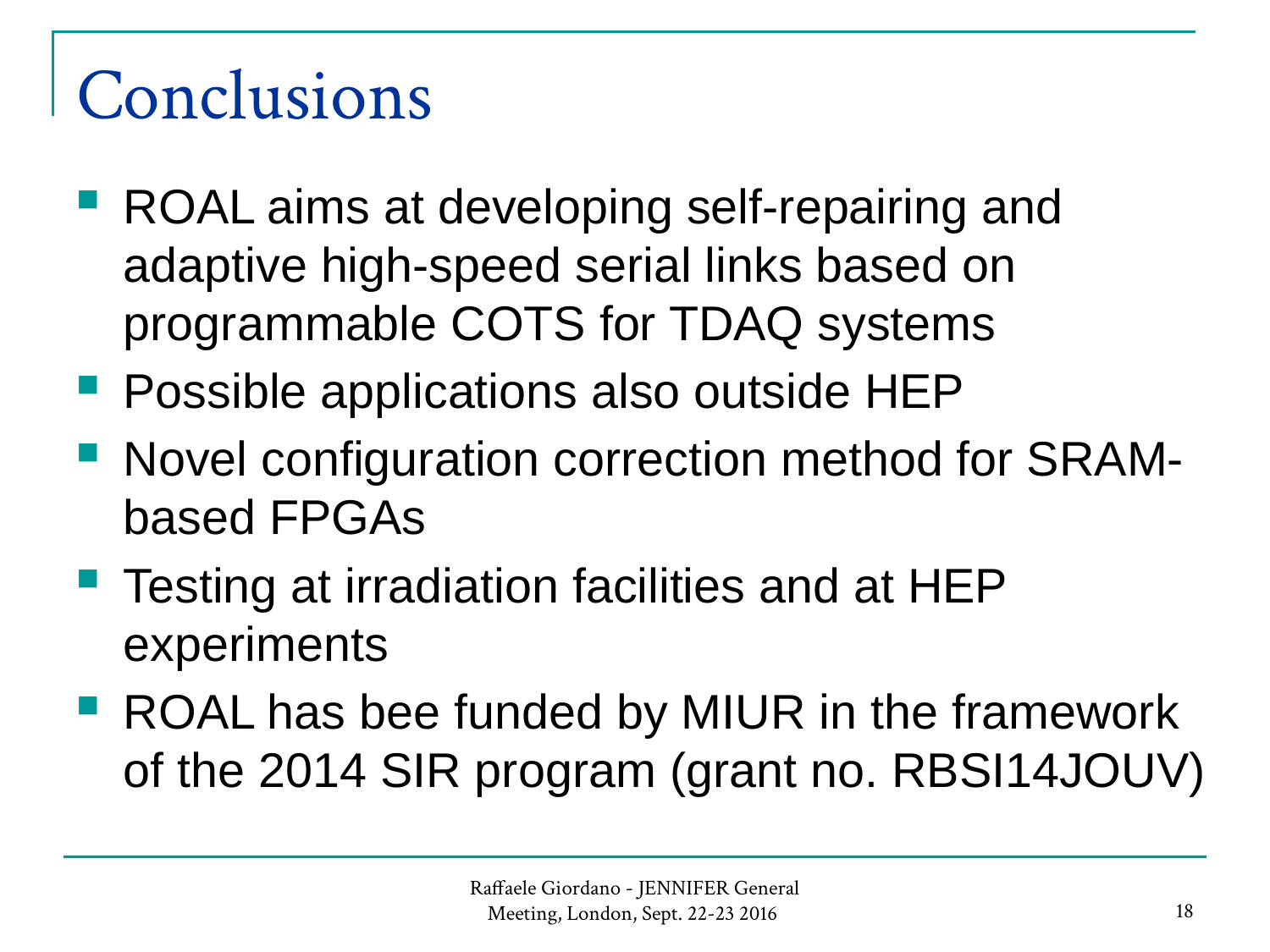

# Conclusions
ROAL aims at developing self-repairing and adaptive high-speed serial links based on programmable COTS for TDAQ systems
Possible applications also outside HEP
Novel configuration correction method for SRAM-based FPGAs
Testing at irradiation facilities and at HEP experiments
ROAL has bee funded by MIUR in the framework of the 2014 SIR program (grant no. RBSI14JOUV)
18
Raffaele Giordano - JENNIFER General Meeting, London, Sept. 22-23 2016